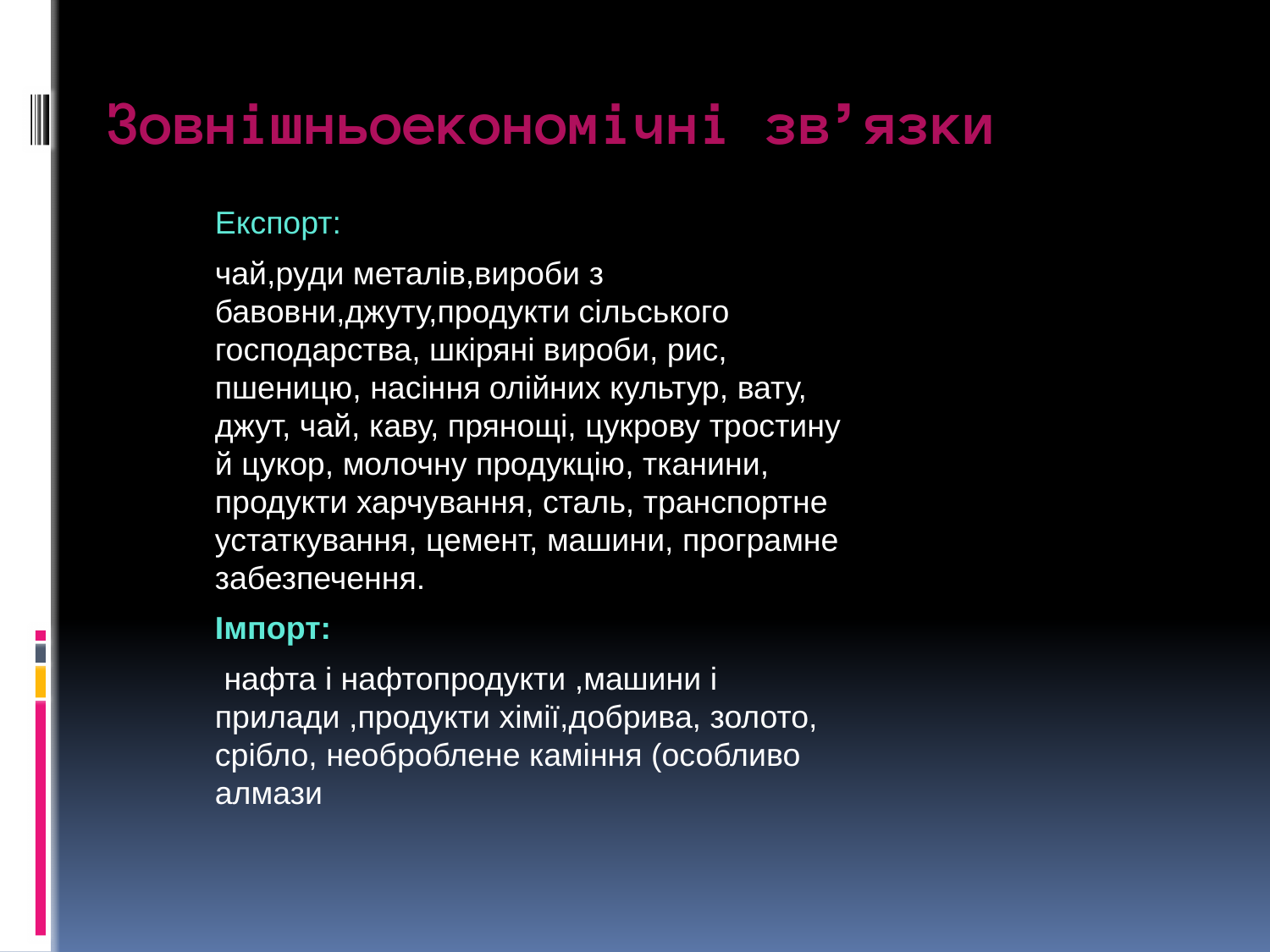

# Зовнішньоекономічні зв’язки
Експорт:
чай,руди металів,вироби з бавовни,джуту,продукти сільського господарства, шкіряні вироби, рис, пшеницю, насіння олійних культур, вату, джут, чай, каву, прянощі, цукрову тростину й цукор, молочну продукцію, тканини, продукти харчування, сталь, транспортне устаткування, цемент, машини, програмне забезпечення.
Імпорт:
 нафта і нафтопродукти ,машини і прилади ,продукти хімії,добрива, золото, срібло, необроблене каміння (особливо алмази